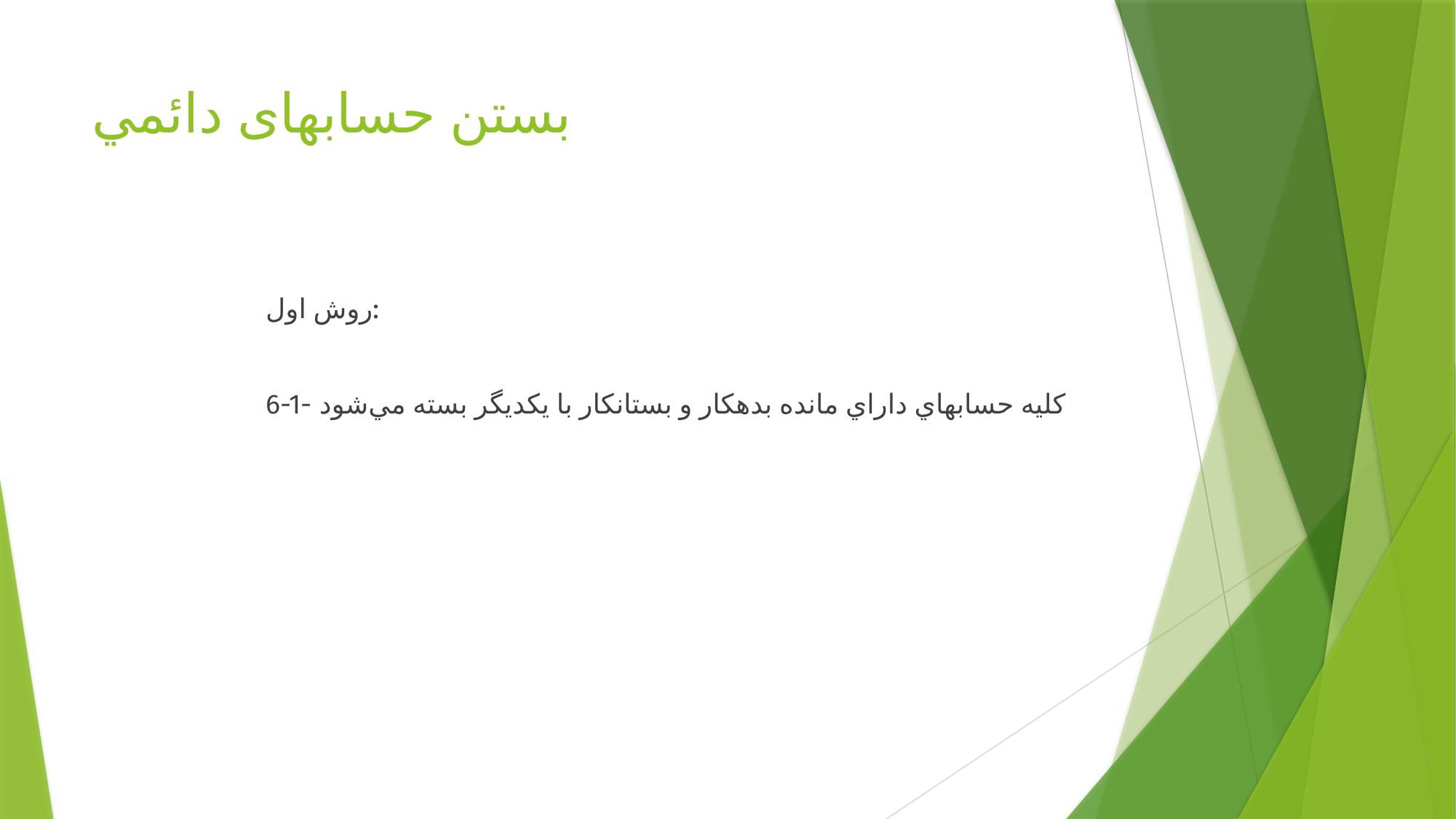

# بستن حسابهای دائمي

روش اول:

6-1- كليه حسابهاي داراي مانده بدهكار و بستانكار با يكديگر بسته مي‌شود